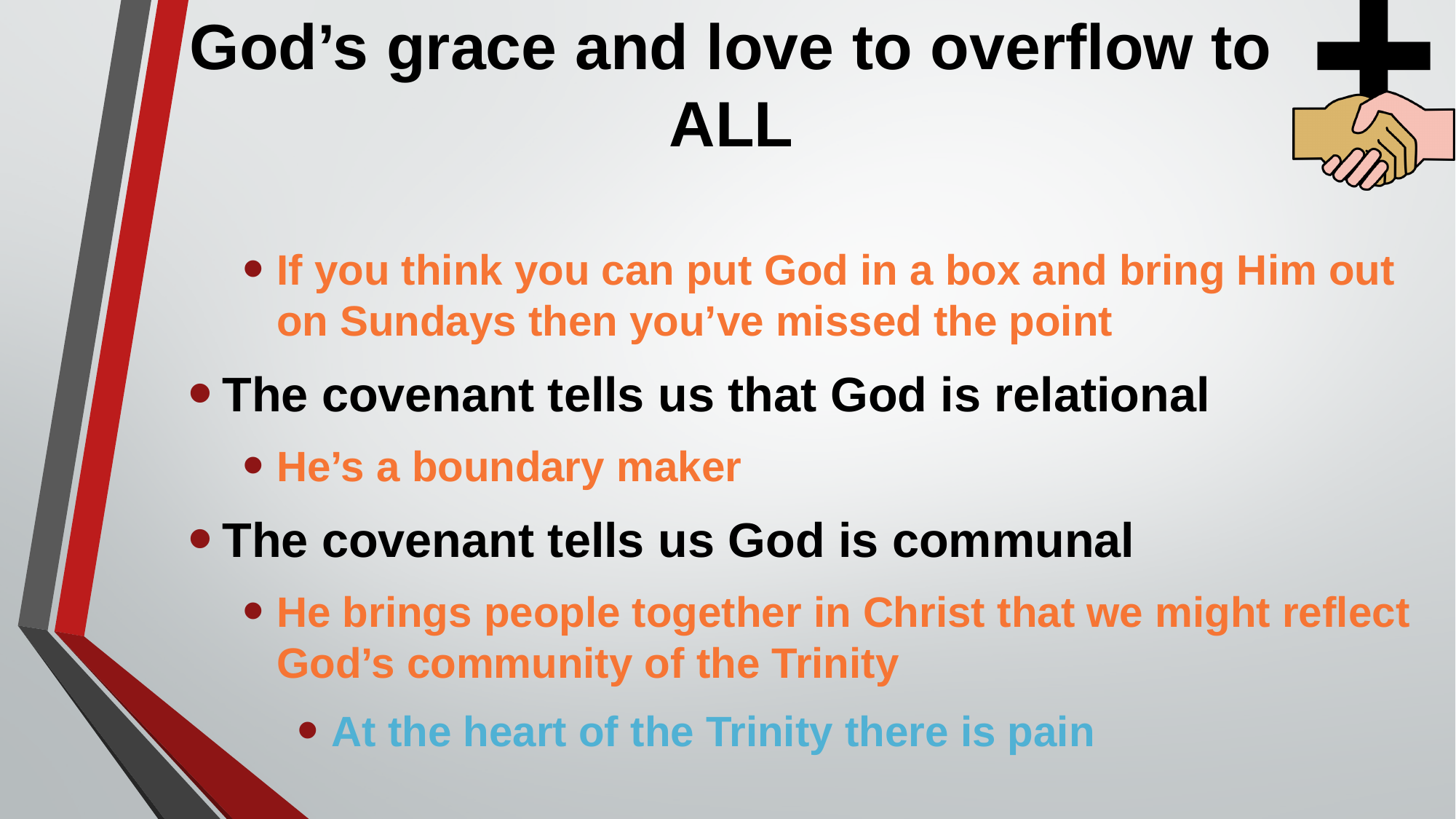

# God’s grace and love to overflow to ALL
If you think you can put God in a box and bring Him out on Sundays then you’ve missed the point
The covenant tells us that God is relational
He’s a boundary maker
The covenant tells us God is communal
He brings people together in Christ that we might reflect God’s community of the Trinity
At the heart of the Trinity there is pain